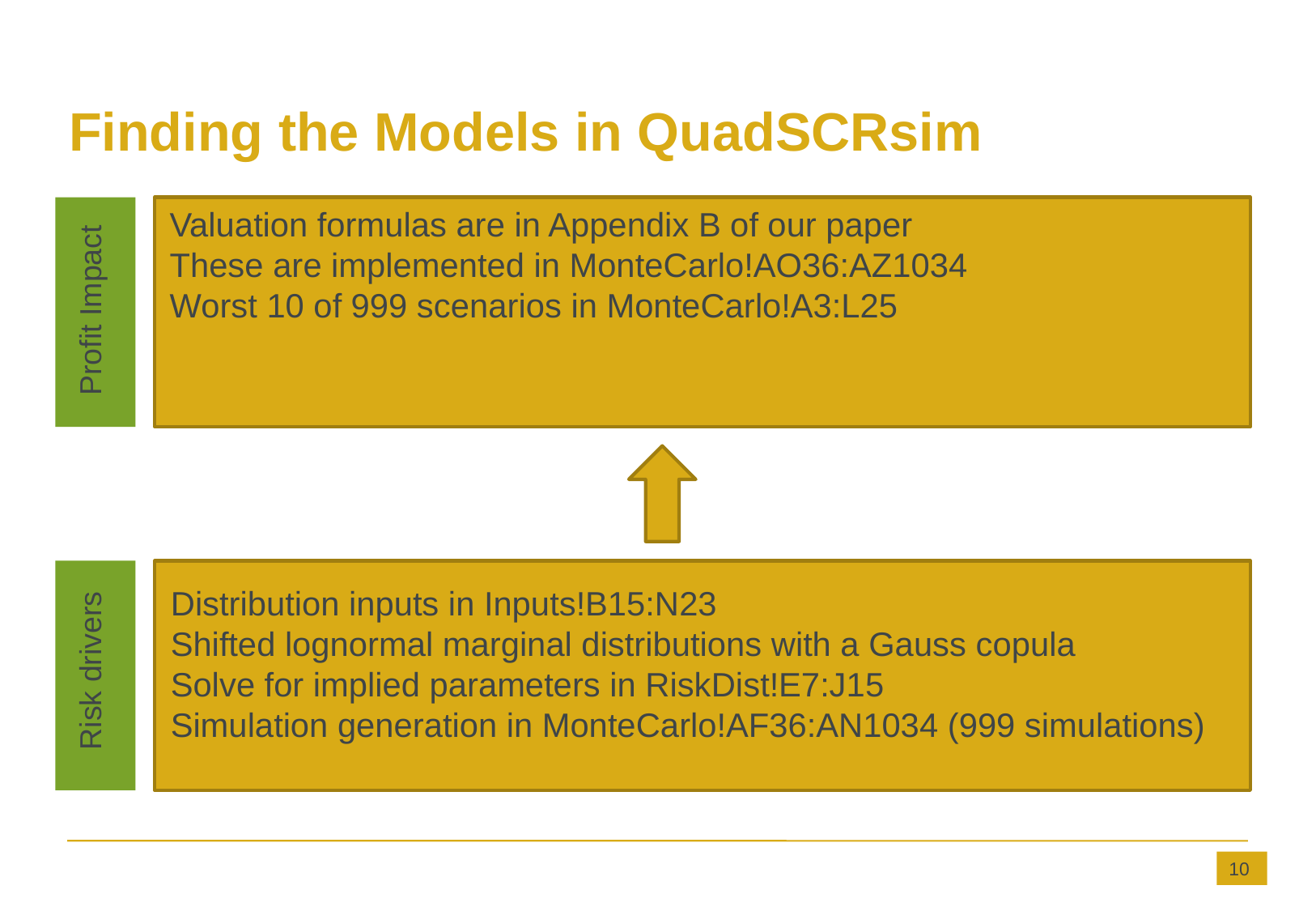

# Finding the Models in QuadSCRsim

Valuation formulas are in Appendix B of our paper
These are implemented in MonteCarlo!AO36:AZ1034
Worst 10 of 999 scenarios in MonteCarlo!A3:L25
Profit Impact

Distribution inputs in Inputs!B15:N23
Shifted lognormal marginal distributions with a Gauss copula
Solve for implied parameters in RiskDist!E7:J15
Simulation generation in MonteCarlo!AF36:AN1034 (999 simulations)
Risk drivers
10